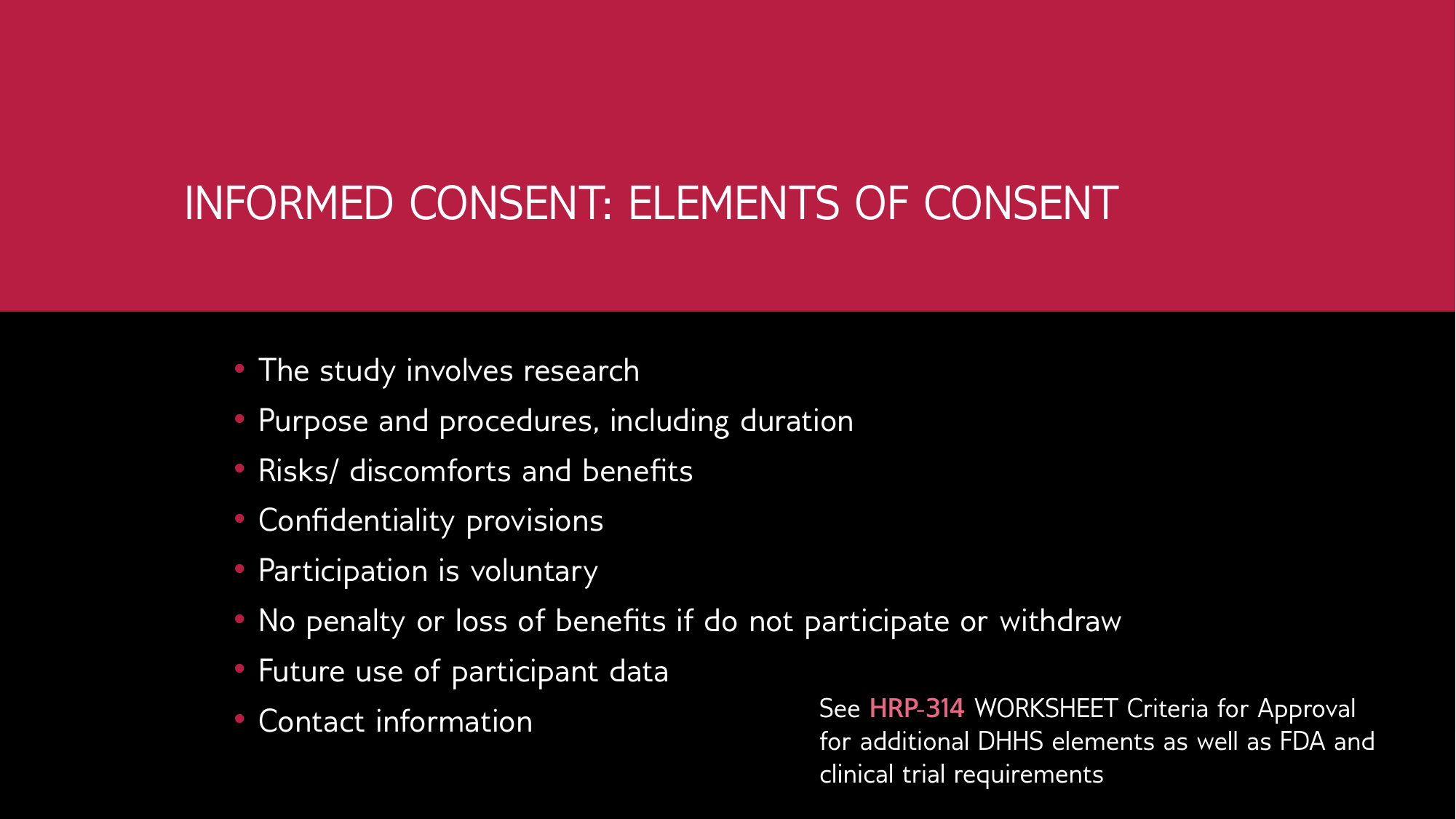

# Informed consent: Elements of Consent

The study involves research
Purpose and procedures, including duration
Risks/ discomforts and benefits
Confidentiality provisions
Participation is voluntary
No penalty or loss of benefits if do not participate or withdraw
Future use of participant data
Contact information

See HRP-314 WORKSHEET Criteria for Approval for additional DHHS elements as well as FDA and clinical trial requirements